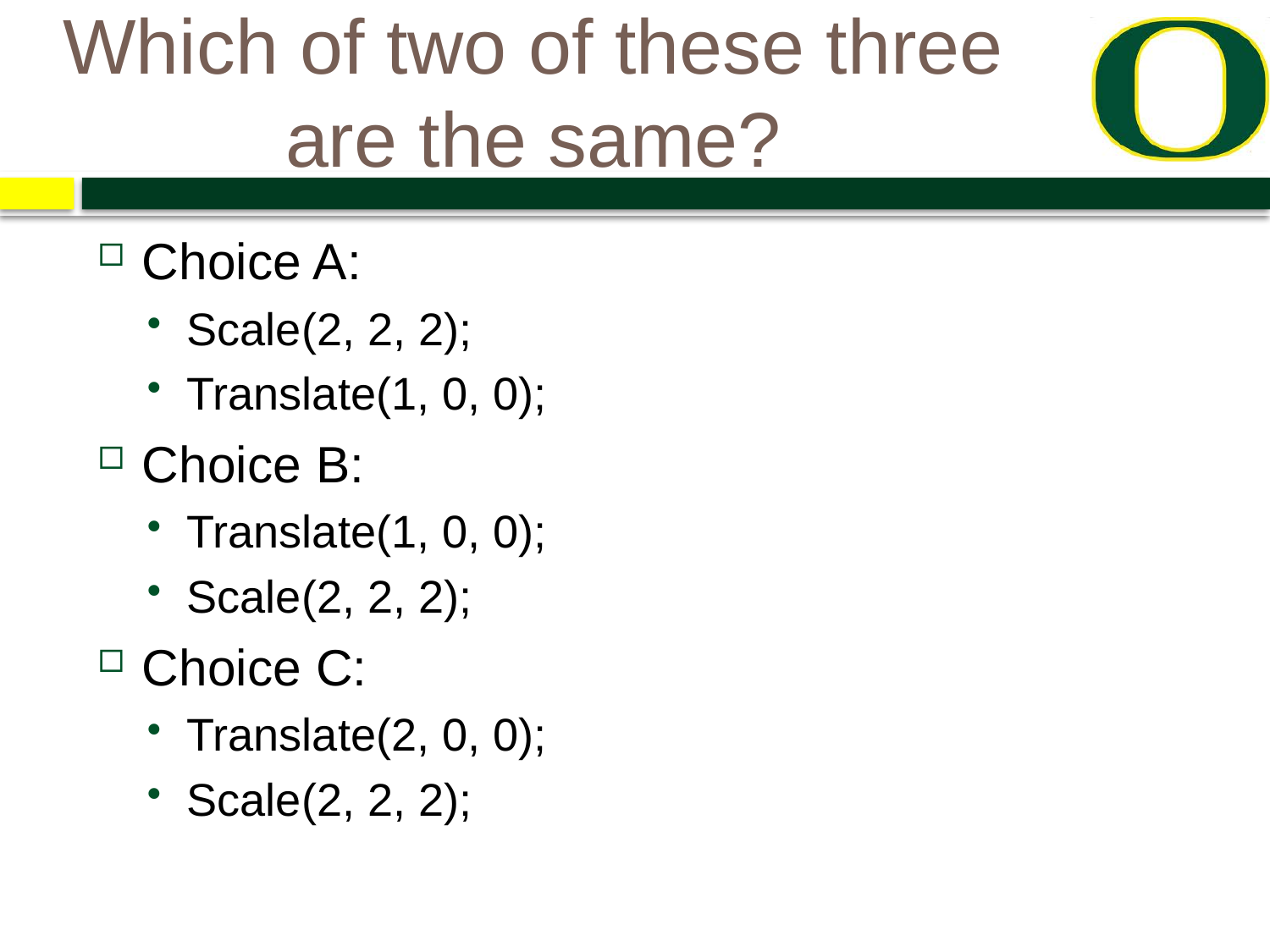

# Which of two of these three are the same?
Choice A:
Scale(2, 2, 2);
Translate(1, 0, 0);
Choice B:
Translate(1, 0, 0);
Scale(2, 2, 2);
Choice C:
Translate(2, 0, 0);
Scale(2, 2, 2);